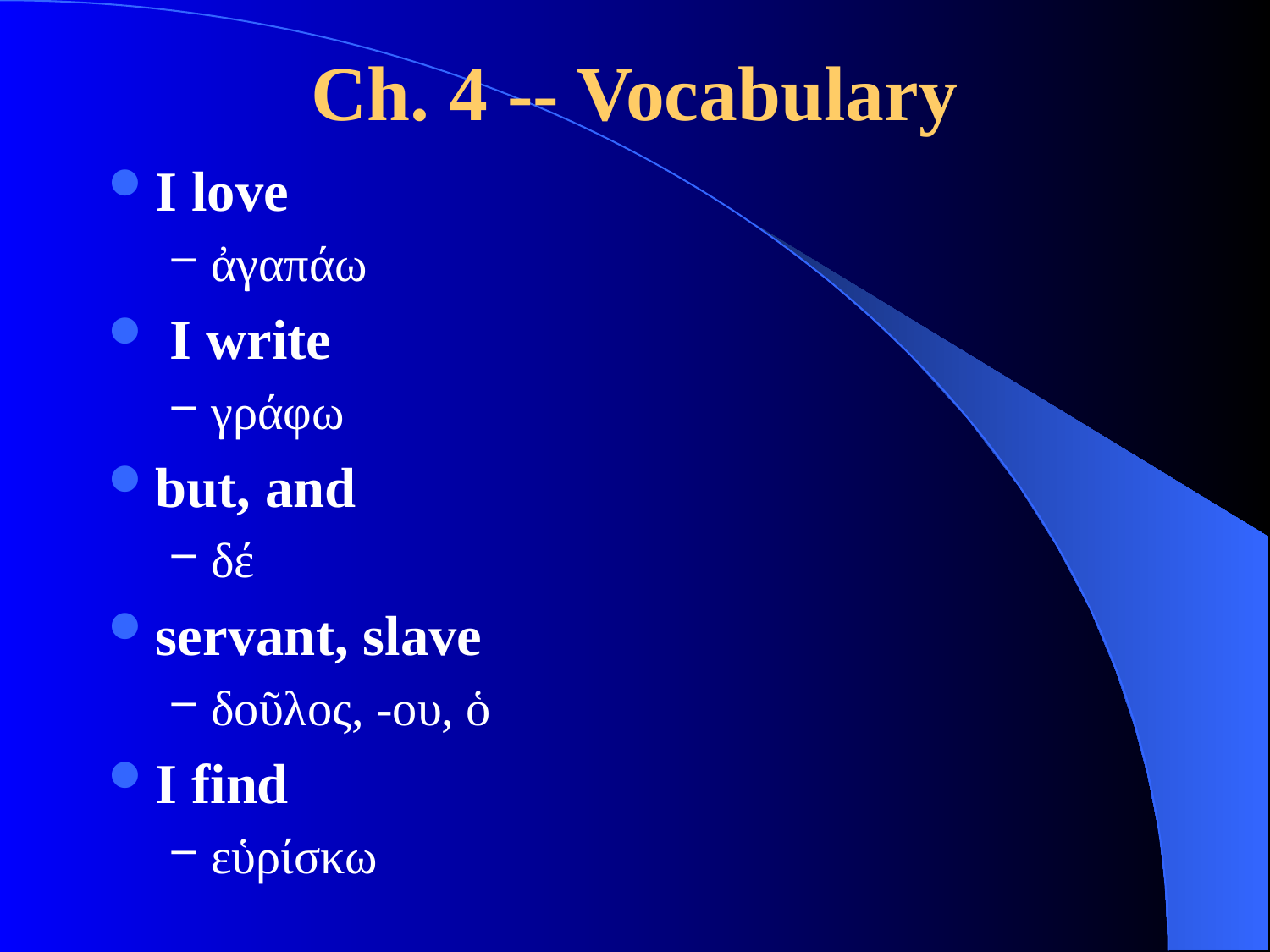

# Ch. 4 -- Vocabulary
I love
ἀγαπάω
 I write
γράφω
but, and
δέ
servant, slave
δοῦλος, -ου, ὁ
I find
εὑρίσκω